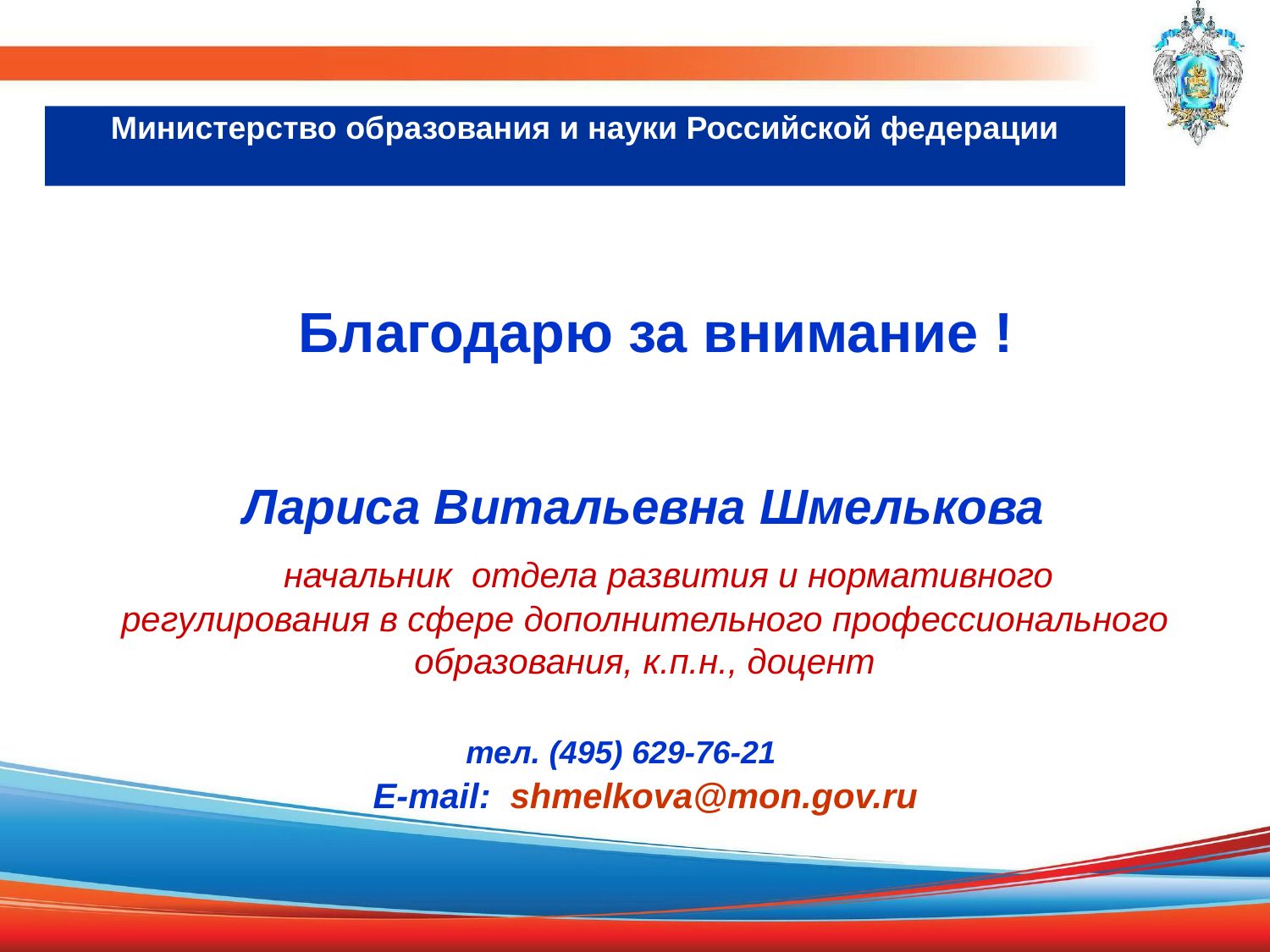

Министерство образования и науки Российской федерации

   Благодарю за внимание !

      Лариса Витальевна Шмелькова
        начальник  отдела развития и нормативного регулирования в сфере дополнительного профессионального образования, к.п.н., доцент

тел. (495) 629-76-21
     E-mail:  shmelkova@mon.gov.ru